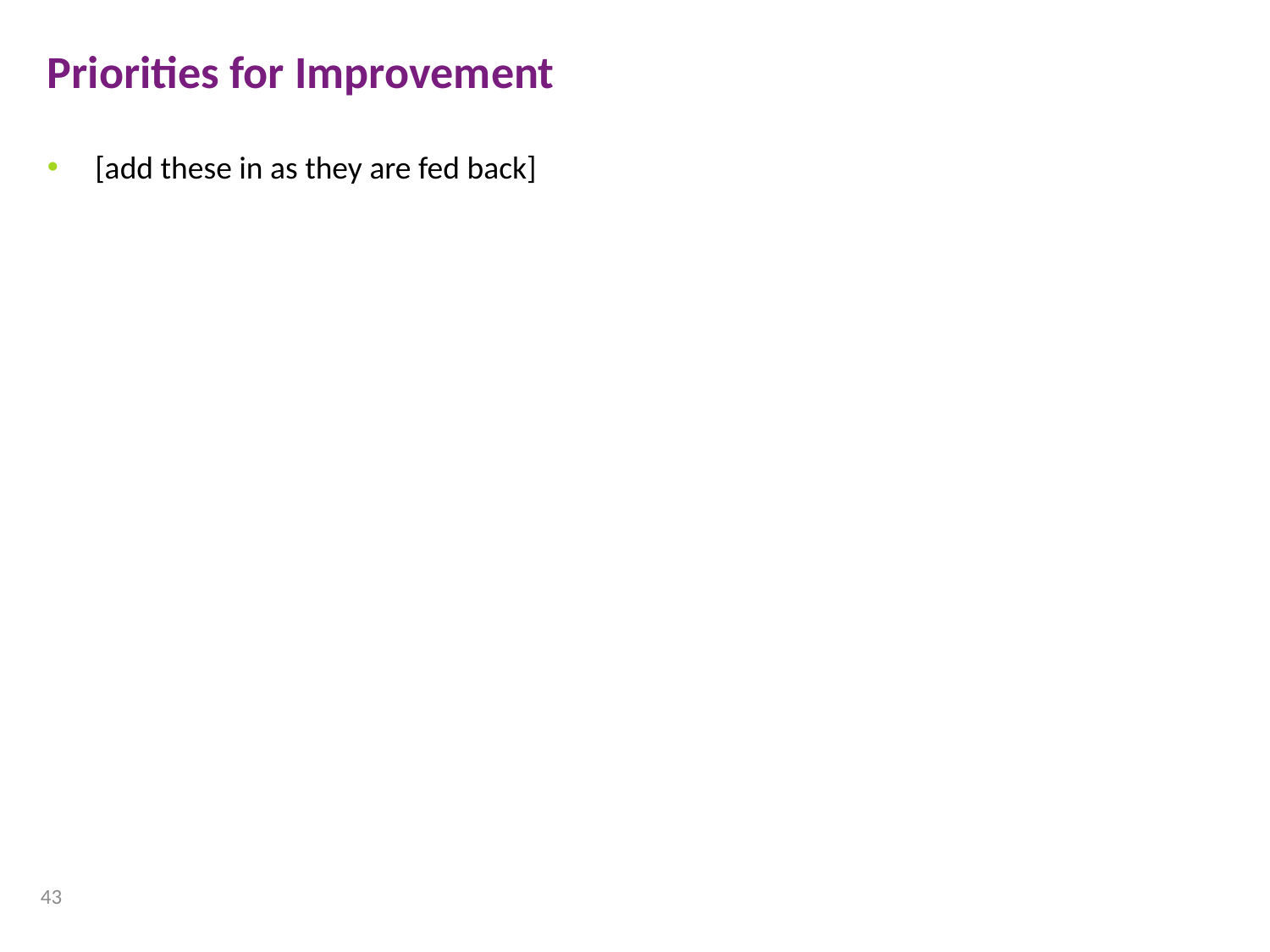

Priorities for Improvement
[add these in as they are fed back]